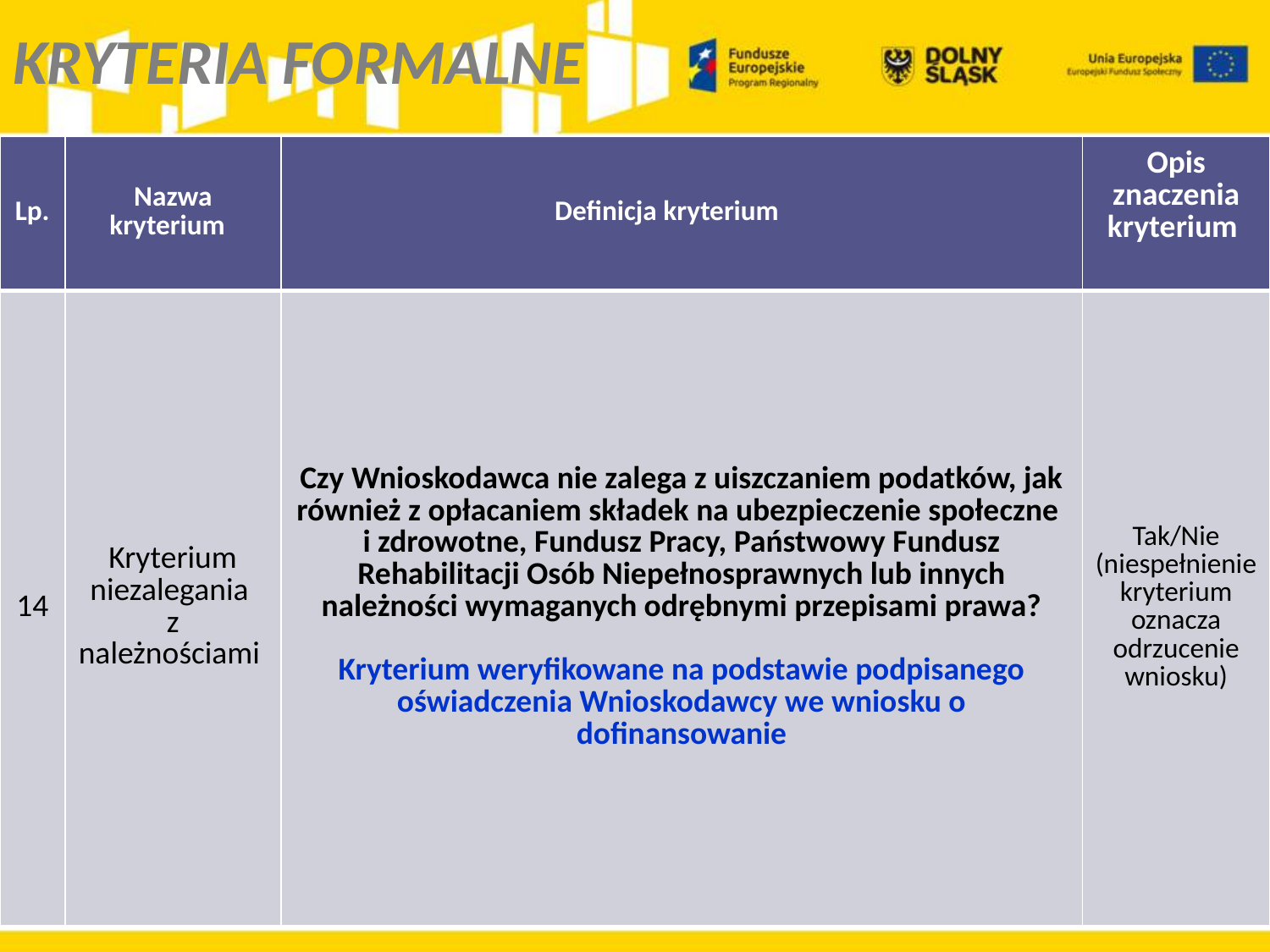

KRYTERIA FORMALNE
| Lp. | Nazwa kryterium | Definicja kryterium | Opis znaczenia kryterium |
| --- | --- | --- | --- |
| 14 | Kryterium niezalegania z należnościami | Czy Wnioskodawca nie zalega z uiszczaniem podatków, jak również z opłacaniem składek na ubezpieczenie społeczne i zdrowotne, Fundusz Pracy, Państwowy Fundusz Rehabilitacji Osób Niepełnosprawnych lub innych należności wymaganych odrębnymi przepisami prawa?   Kryterium weryfikowane na podstawie podpisanego oświadczenia Wnioskodawcy we wniosku o dofinansowanie | Tak/Nie (niespełnienie kryterium oznacza odrzucenie wniosku) |
#